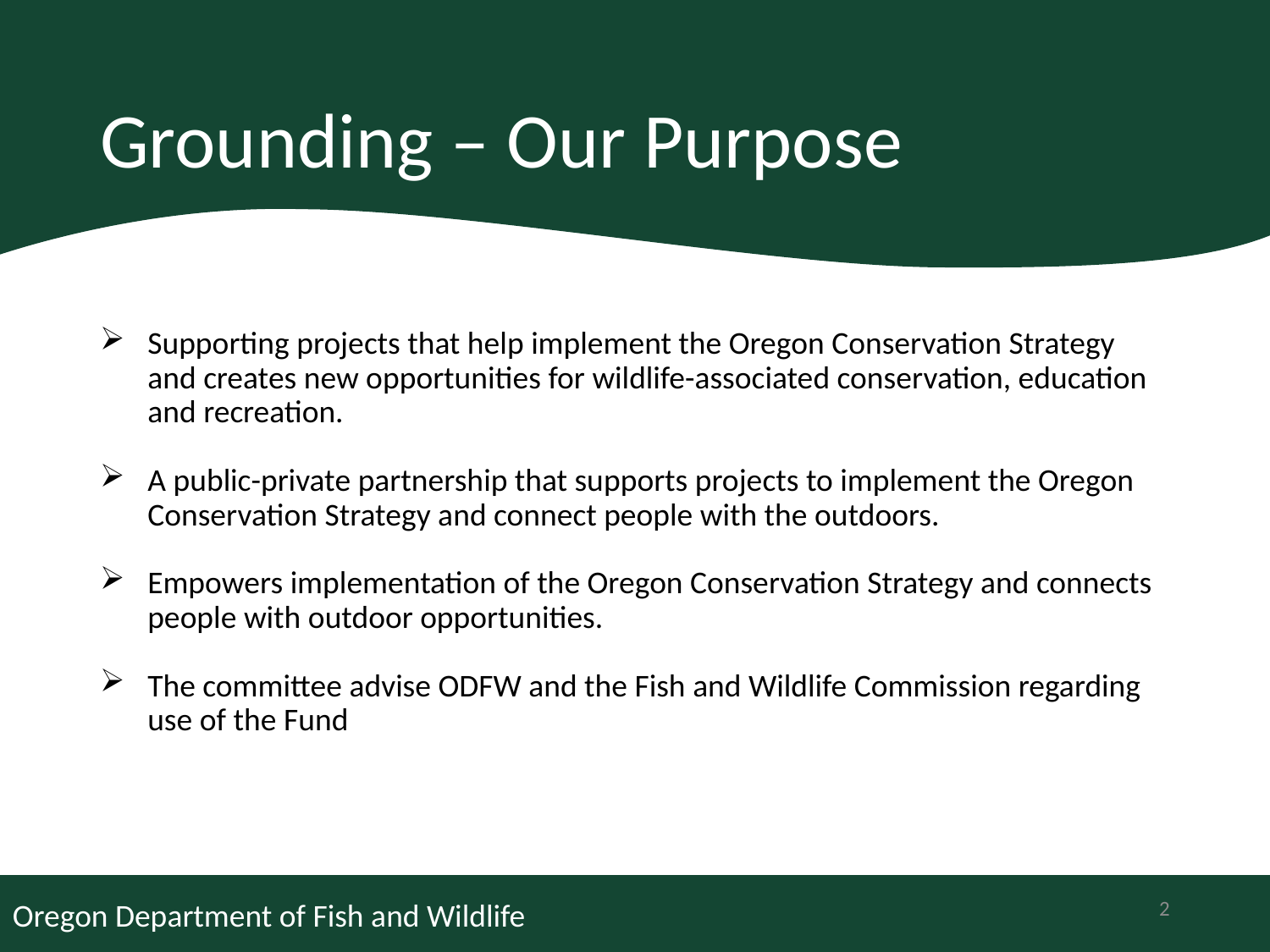

# Grounding – Our Purpose
Supporting projects that help implement the Oregon Conservation Strategy and creates new opportunities for wildlife-associated conservation, education and recreation.

A public-private partnership that supports projects to implement the Oregon Conservation Strategy and connect people with the outdoors.

Empowers implementation of the Oregon Conservation Strategy and connects people with outdoor opportunities.

The committee advise ODFW and the Fish and Wildlife Commission regarding use of the Fund

2